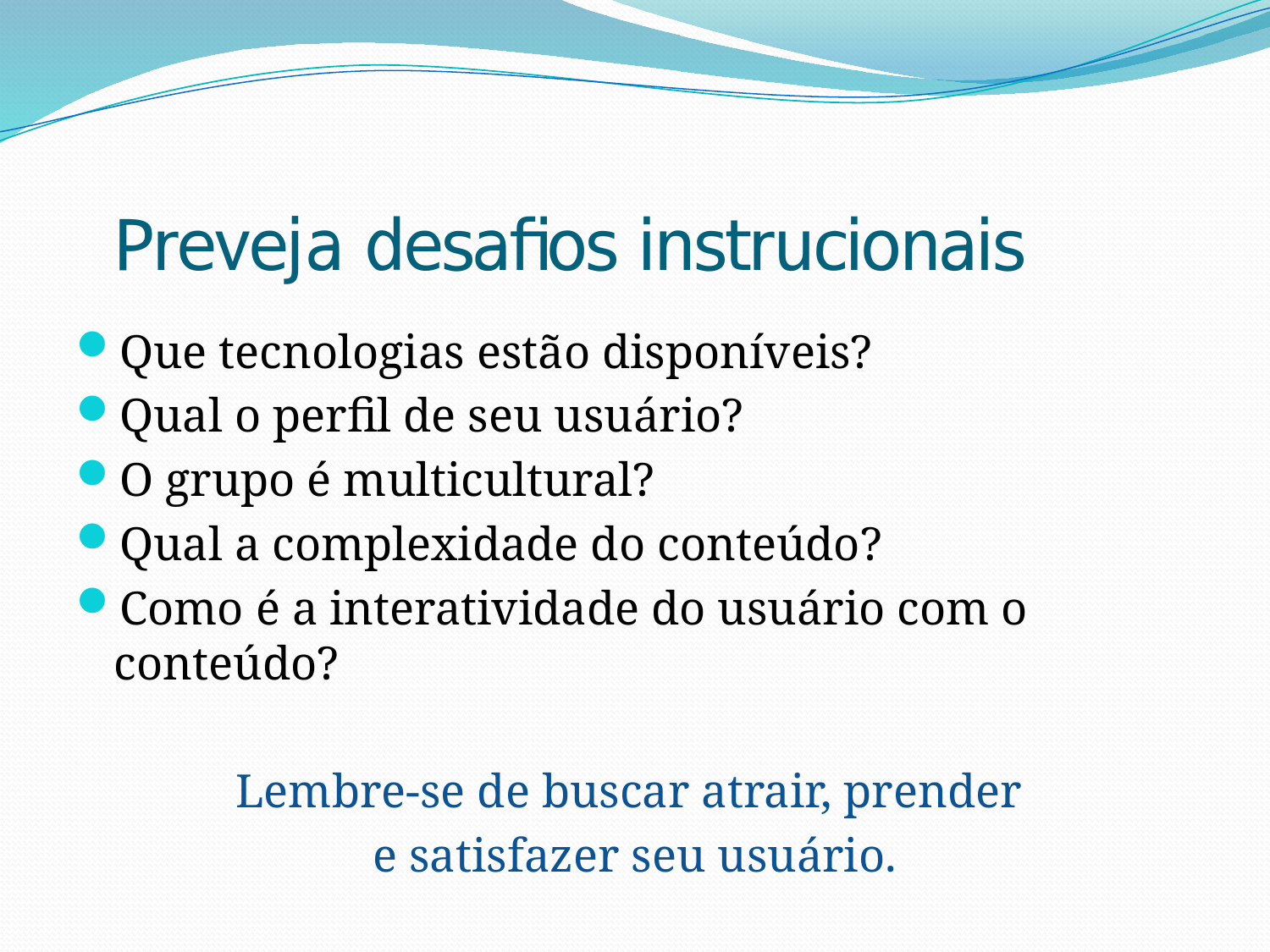

# Preveja desafios instrucionais
Que tecnologias estão disponíveis?
Qual o perfil de seu usuário?
O grupo é multicultural?
Qual a complexidade do conteúdo?
Como é a interatividade do usuário com o conteúdo?

Lembre-se de buscar atrair, prender
e satisfazer seu usuário.